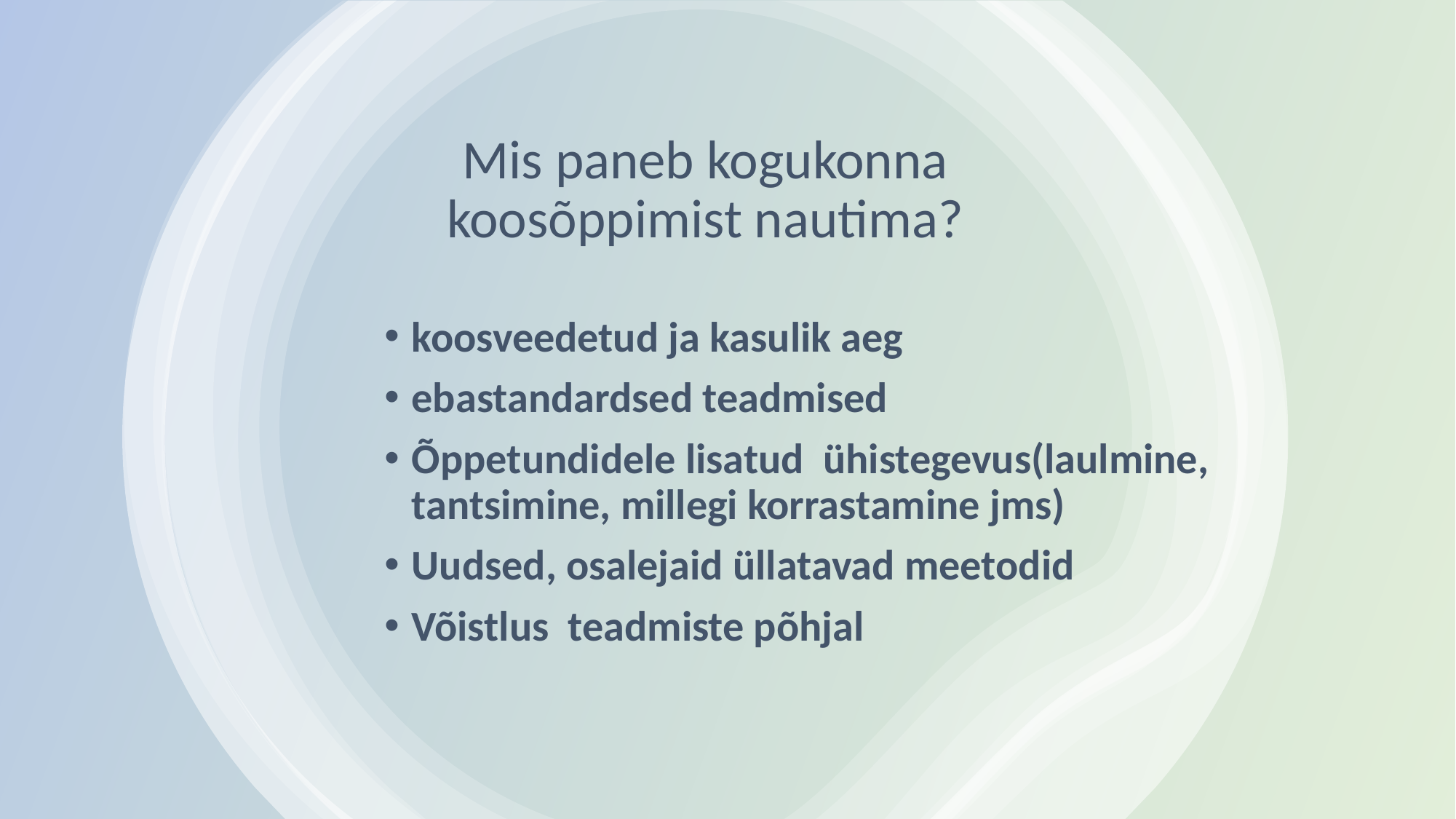

# Mis paneb kogukonna koosõppimist nautima?

koosveedetud ja kasulik aeg
ebastandardsed teadmised
Õppetundidele lisatud  ühistegevus(laulmine, tantsimine, millegi korrastamine jms)
Uudsed, osalejaid üllatavad meetodid
Võistlus  teadmiste põhjal